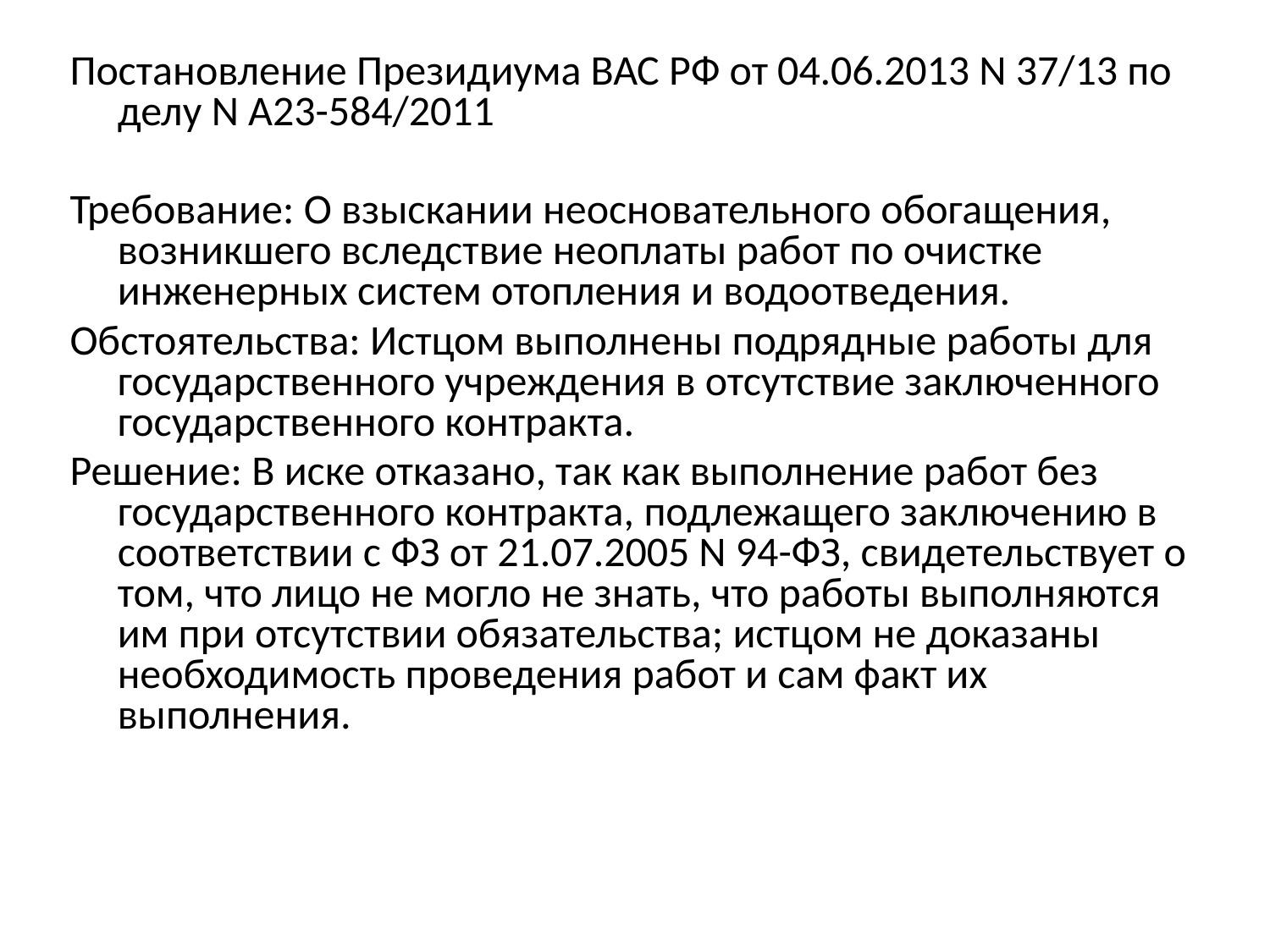

Постановление Президиума ВАС РФ от 04.06.2013 N 37/13 по делу N А23-584/2011

Требование: О взыскании неосновательного обогащения, возникшего вследствие неоплаты работ по очистке инженерных систем отопления и водоотведения.
Обстоятельства: Истцом выполнены подрядные работы для государственного учреждения в отсутствие заключенного государственного контракта.
Решение: В иске отказано, так как выполнение работ без государственного контракта, подлежащего заключению в соответствии с ФЗ от 21.07.2005 N 94-ФЗ, свидетельствует о том, что лицо не могло не знать, что работы выполняются им при отсутствии обязательства; истцом не доказаны необходимость проведения работ и сам факт их выполнения.